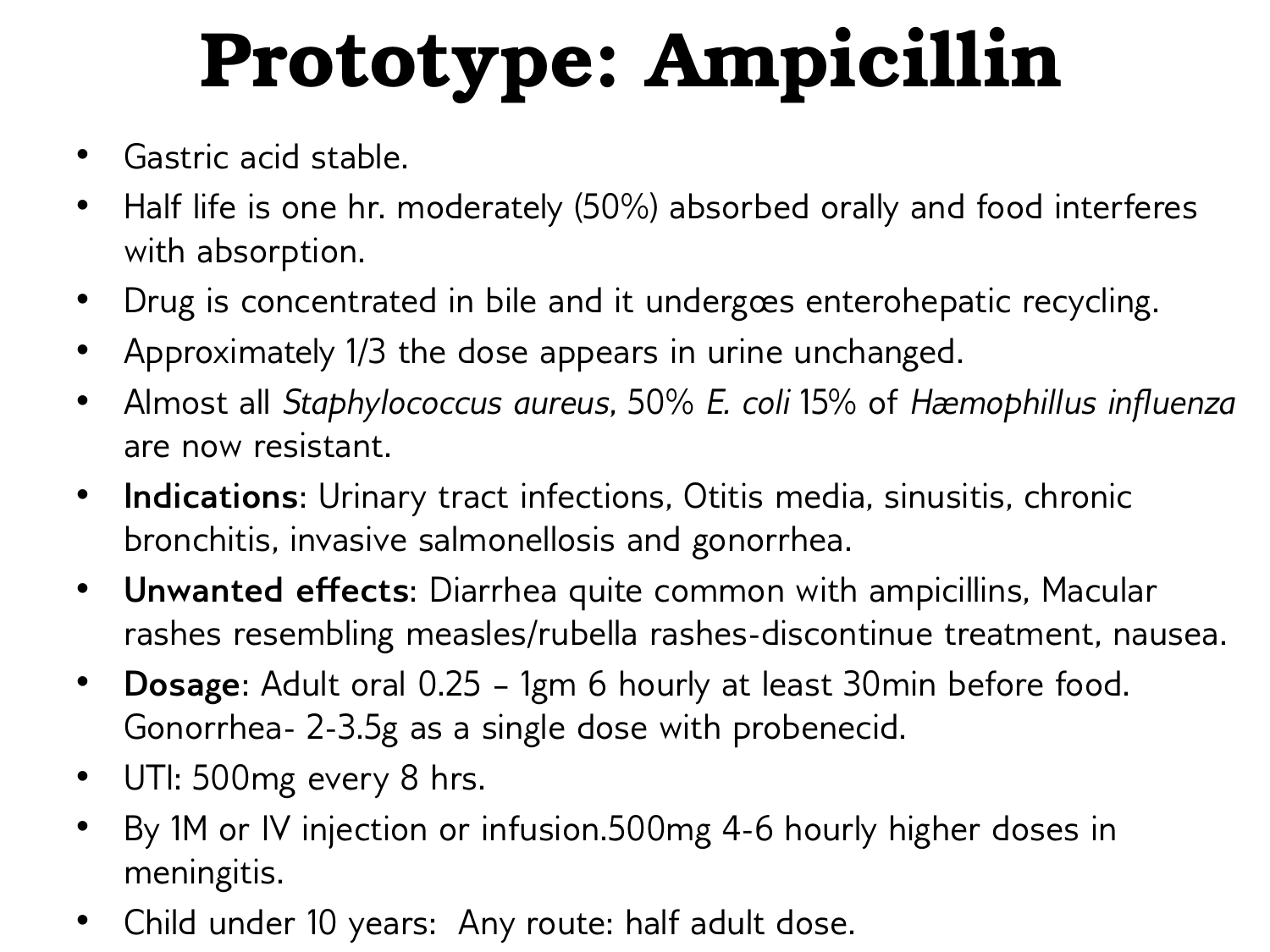

# Prototype: Ampicillin
Gastric acid stable.
Half life is one hr. moderately (50%) absorbed orally and food interferes with absorption.
Drug is concentrated in bile and it undergoes enterohepatic recycling.
Approximately 1/3 the dose appears in urine unchanged.
Almost all Staphylococcus aureus, 50% E. coli 15% of Haemophillus influenza are now resistant.
Indications: Urinary tract infections, Otitis media, sinusitis, chronic bronchitis, invasive salmonellosis and gonorrhea.
Unwanted effects: Diarrhea quite common with ampicillins, Macular rashes resembling measles/rubella rashes-discontinue treatment, nausea.
Dosage: Adult oral 0.25 – 1gm 6 hourly at least 30min before food. Gonorrhea- 2-3.5g as a single dose with probenecid.
UTI: 500mg every 8 hrs.
By 1M or IV injection or infusion.500mg 4-6 hourly higher doses in meningitis.
Child under 10 years:  Any route: half adult dose.